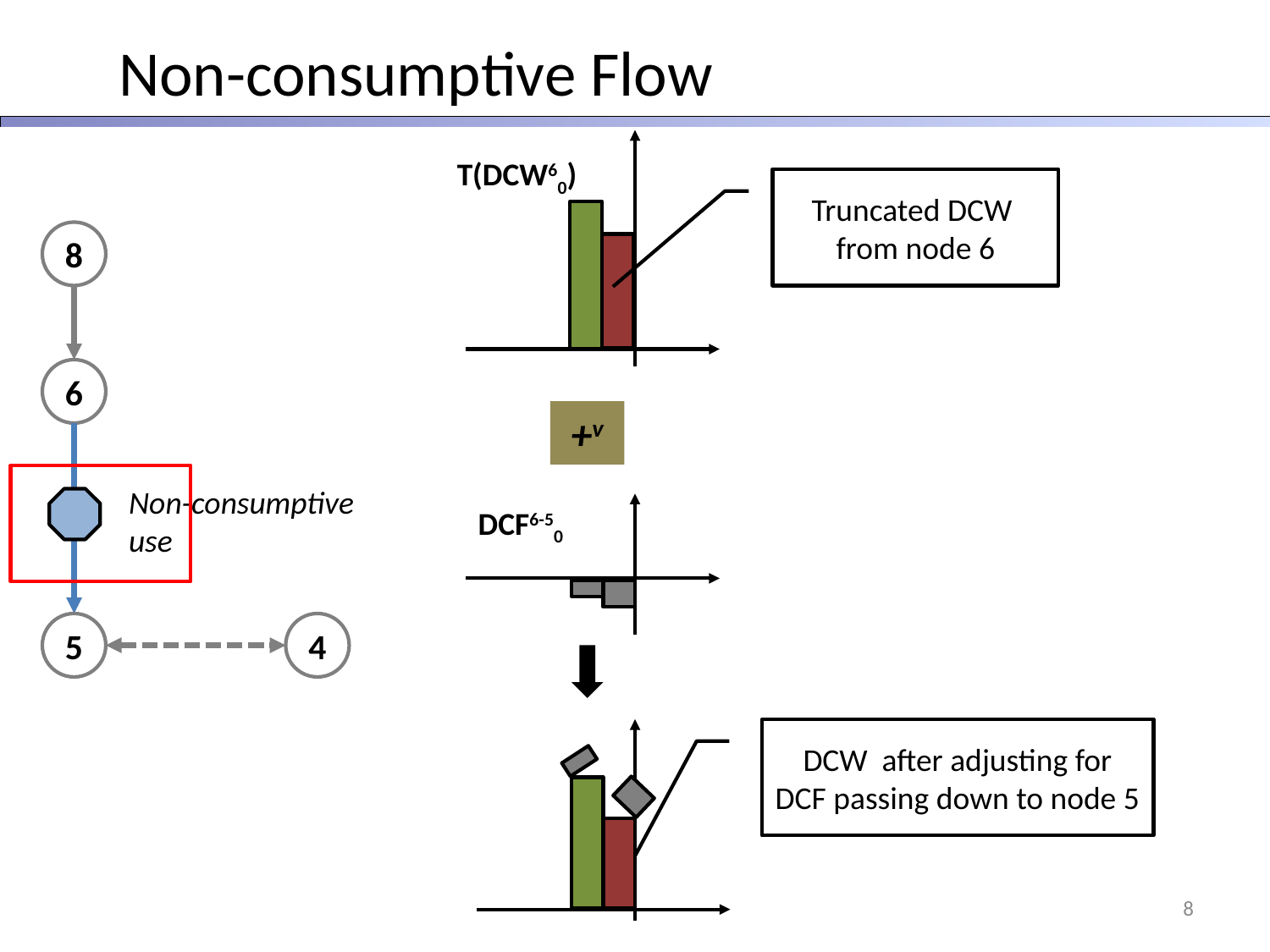

# Non-consumptive Flow

T(DCW60)
Truncated DCW  from node 6

8

6
+v

Non-consumptive use

DCF6-50

5
4

DCW  after adjusting for DCF passing down to node 5

8